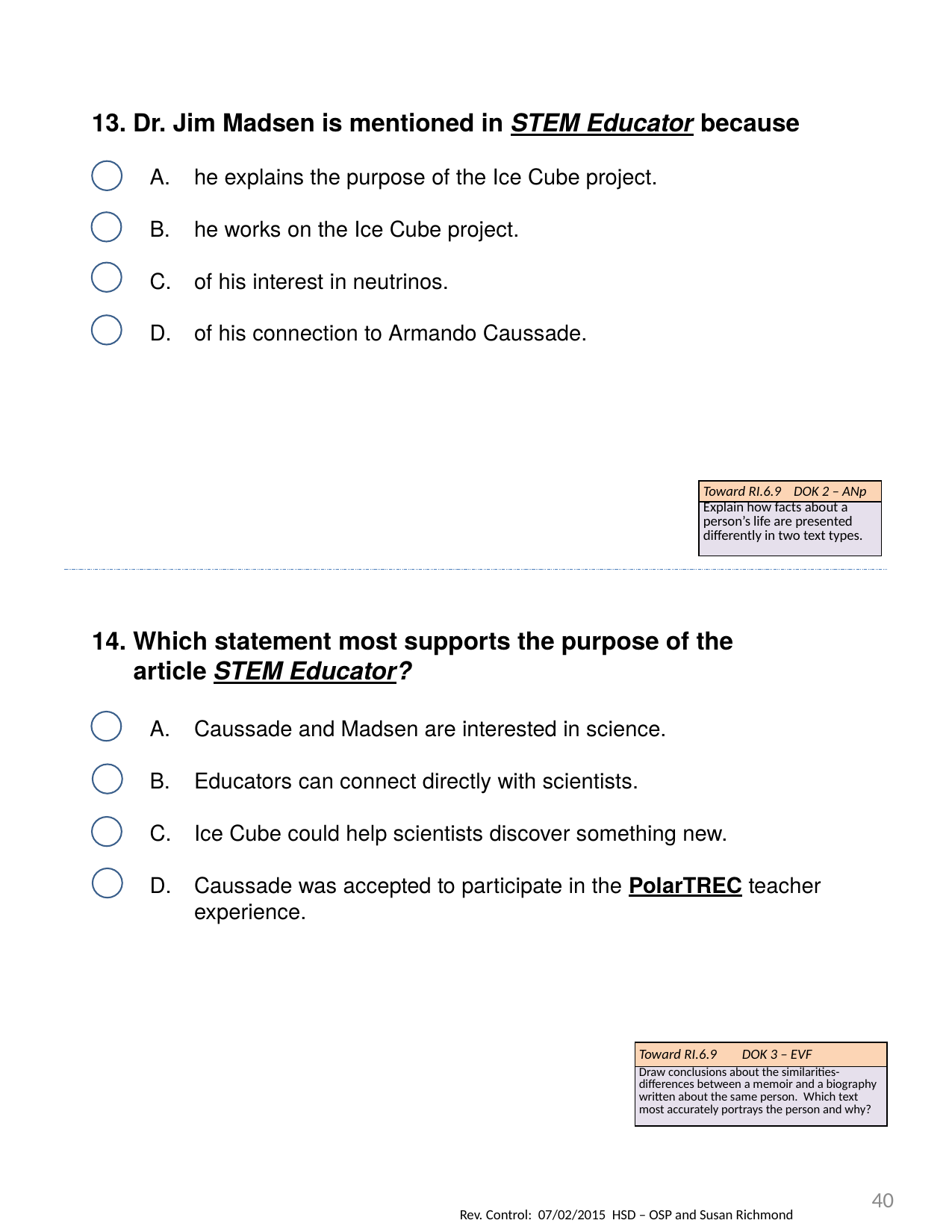

13. Dr. Jim Madsen is mentioned in STEM Educator because

he explains the purpose of the Ice Cube project.

he works on the Ice Cube project.

of his interest in neutrinos.

of his connection to Armando Caussade.

| Toward RI.6.9 DOK 2 – ANp |
| --- |
| Explain how facts about a person’s life are presented differently in two text types. |
14. Which statement most supports the purpose of the
      article STEM Educator?

Caussade and Madsen are interested in science.

Educators can connect directly with scientists.

Ice Cube could help scientists discover something new.

Caussade was accepted to participate in the PolarTREC teacher experience.

| Toward RI.6.9 DOK 3 – EVF |
| --- |
| Draw conclusions about the similarities-differences between a memoir and a biography written about the same person. Which text most accurately portrays the person and why? |
40